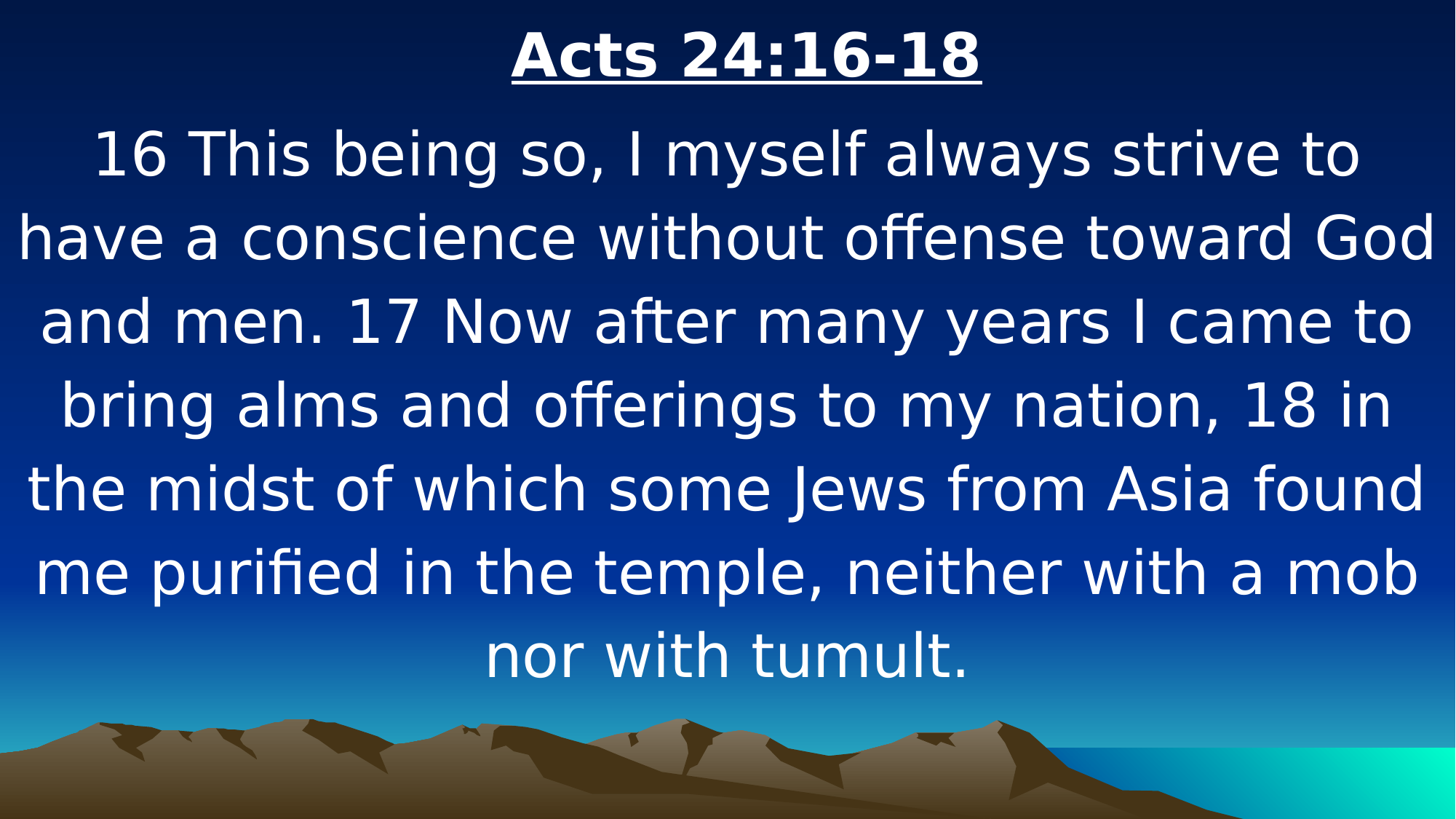

Acts 24:16-18
16 This being so, I myself always strive to have a conscience without offense toward God and men. 17 Now after many years I came to bring alms and offerings to my nation, 18 in the midst of which some Jews from Asia found me purified in the temple, neither with a mob nor with tumult.